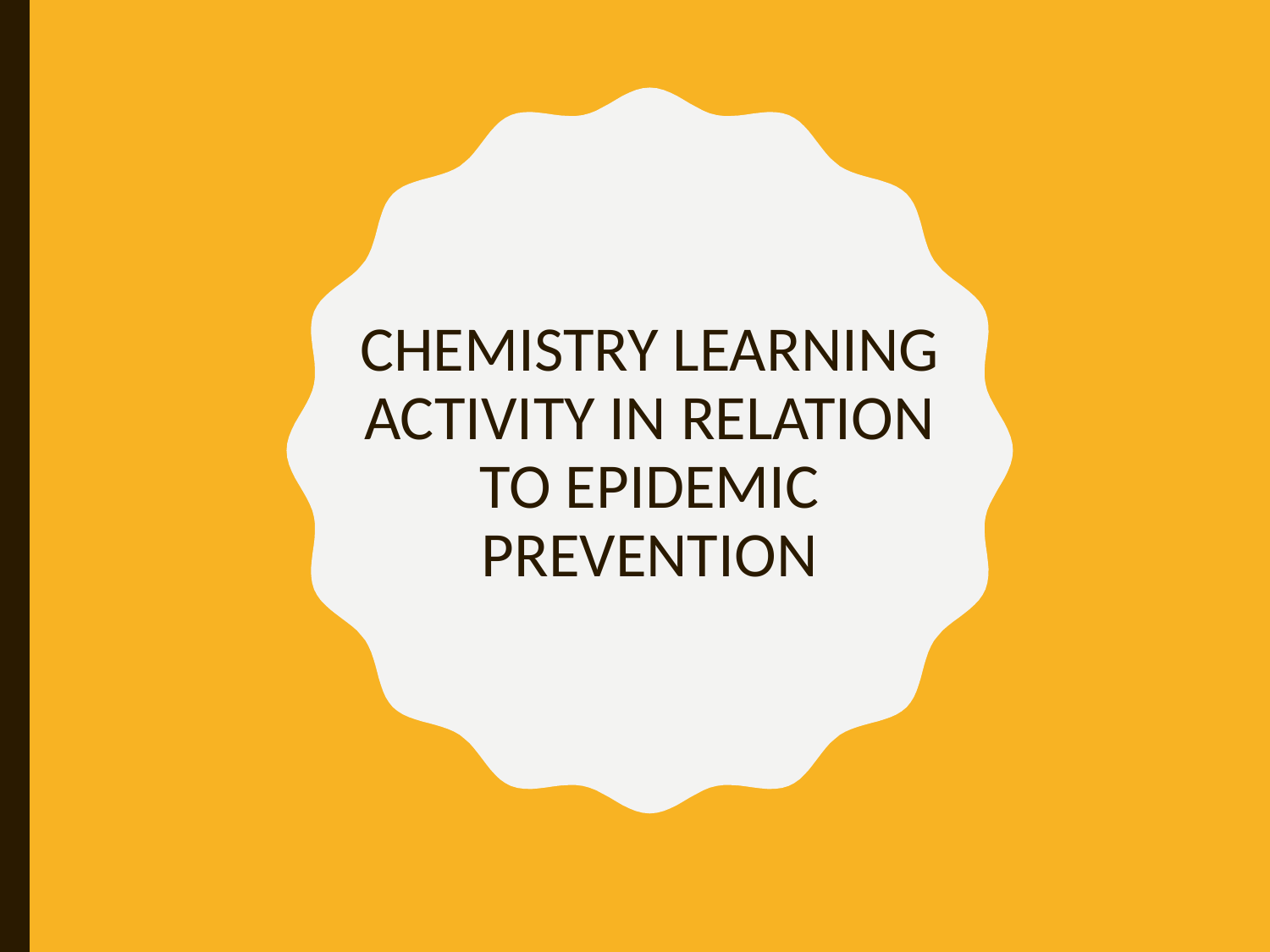

# Chemistry learning activity in relation to epidemic prevention